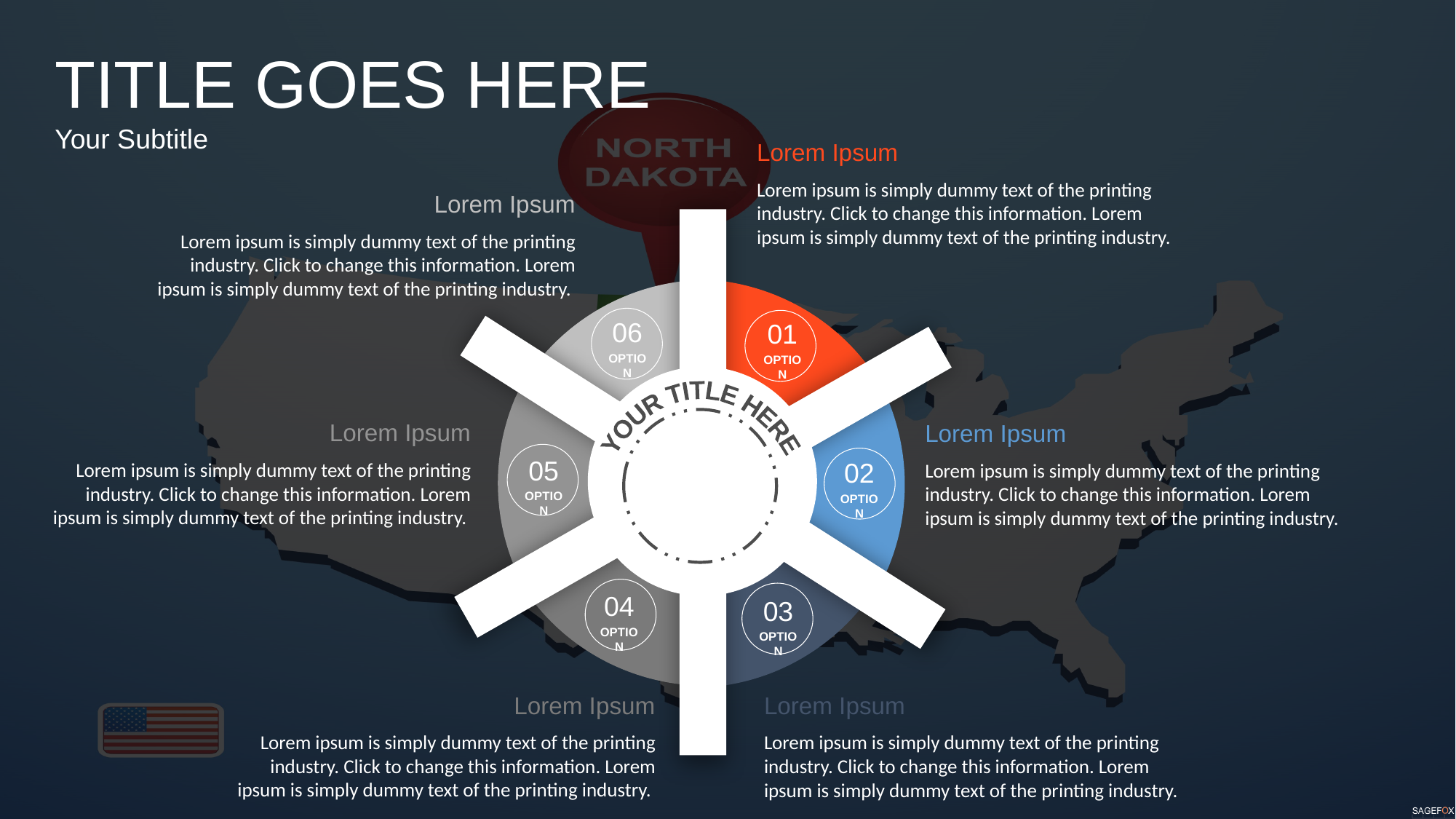

TITLE GOES HERE
Your Subtitle
Lorem Ipsum

Lorem ipsum is simply dummy text of the printing industry. Click to change this information. Lorem ipsum is simply dummy text of the printing industry.

Lorem Ipsum

Lorem ipsum is simply dummy text of the printing industry. Click to change this information. Lorem ipsum is simply dummy text of the printing industry.

01
OPTION

06
OPTION

YOUR TITLE HERE

02
OPTION

05
OPTION
Lorem Ipsum

Lorem ipsum is simply dummy text of the printing industry. Click to change this information. Lorem ipsum is simply dummy text of the printing industry.

Lorem Ipsum

Lorem ipsum is simply dummy text of the printing industry. Click to change this information. Lorem ipsum is simply dummy text of the printing industry.

03
OPTION

04
OPTION
Lorem Ipsum

Lorem ipsum is simply dummy text of the printing industry. Click to change this information. Lorem ipsum is simply dummy text of the printing industry.

Lorem Ipsum

Lorem ipsum is simply dummy text of the printing industry. Click to change this information. Lorem ipsum is simply dummy text of the printing industry.